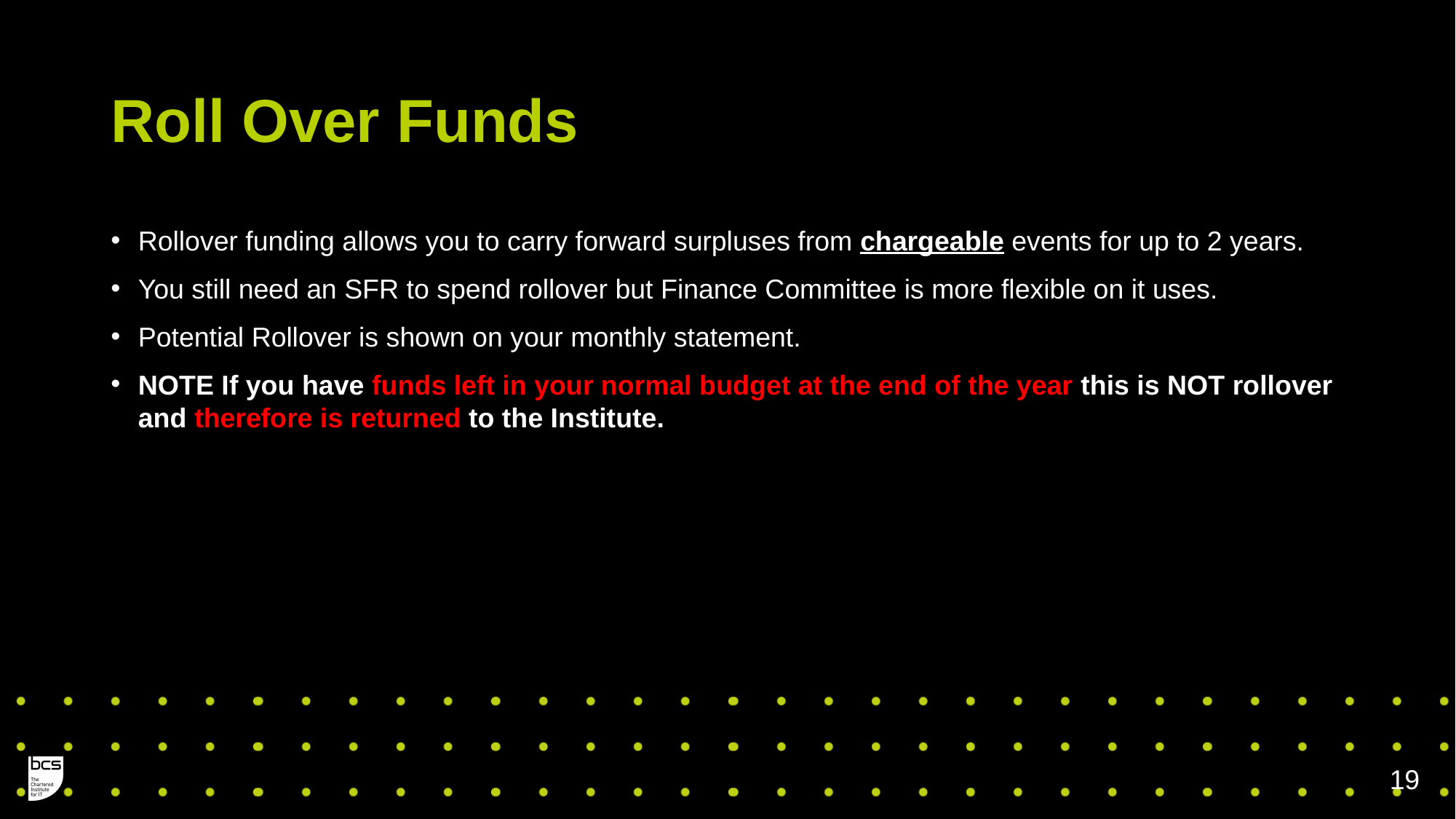

# Roll Over Funds
Rollover funding allows you to carry forward surpluses from chargeable events for up to 2 years.
You still need an SFR to spend rollover but Finance Committee is more flexible on it uses.
Potential Rollover is shown on your monthly statement.
NOTE If you have funds left in your normal budget at the end of the year this is NOT rollover and therefore is returned to the Institute.
19